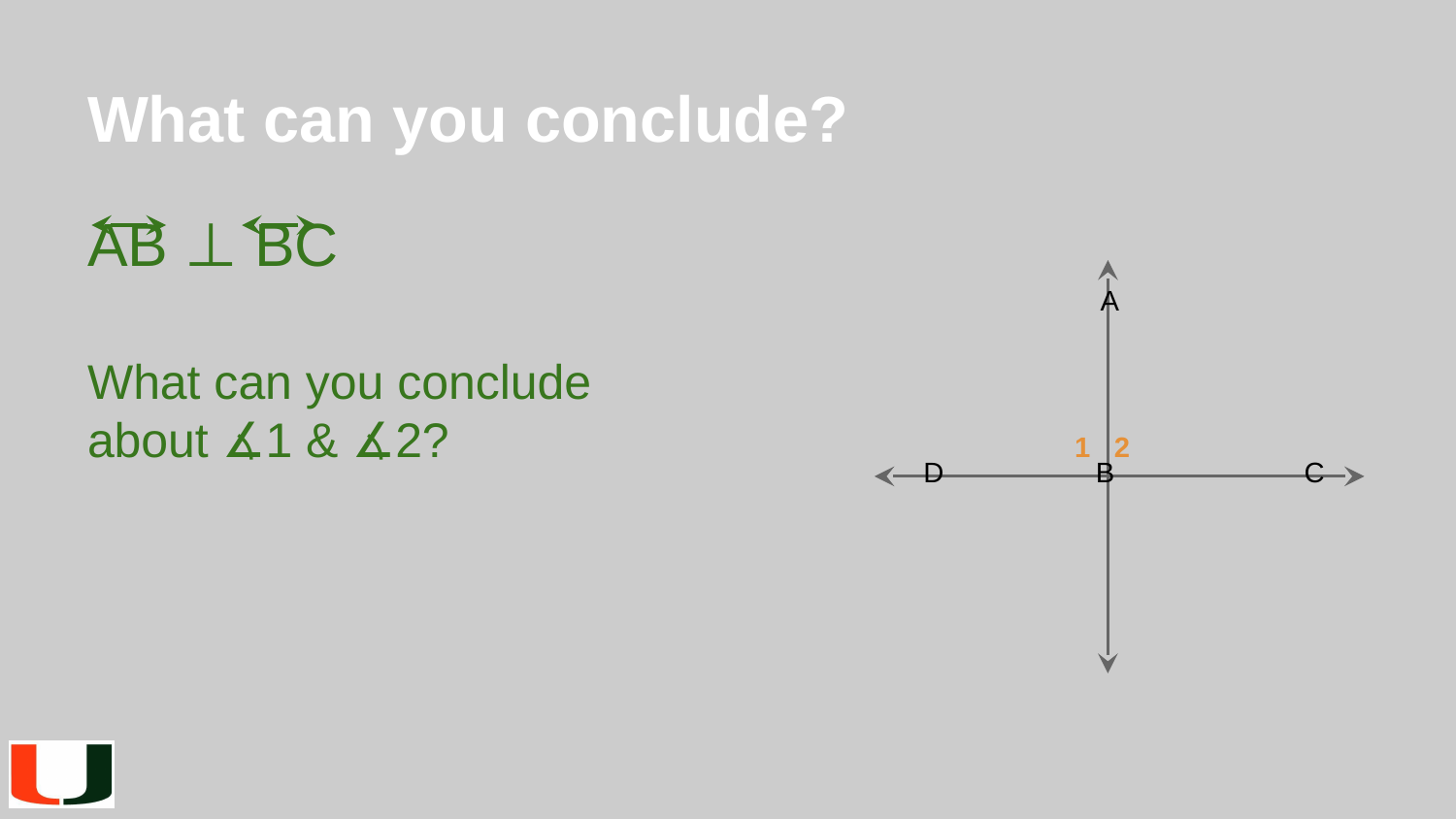

# What can you conclude?
AB ⊥ BC

What can you conclude about ∡1 & ∡2?

A
1   2
D
B
C